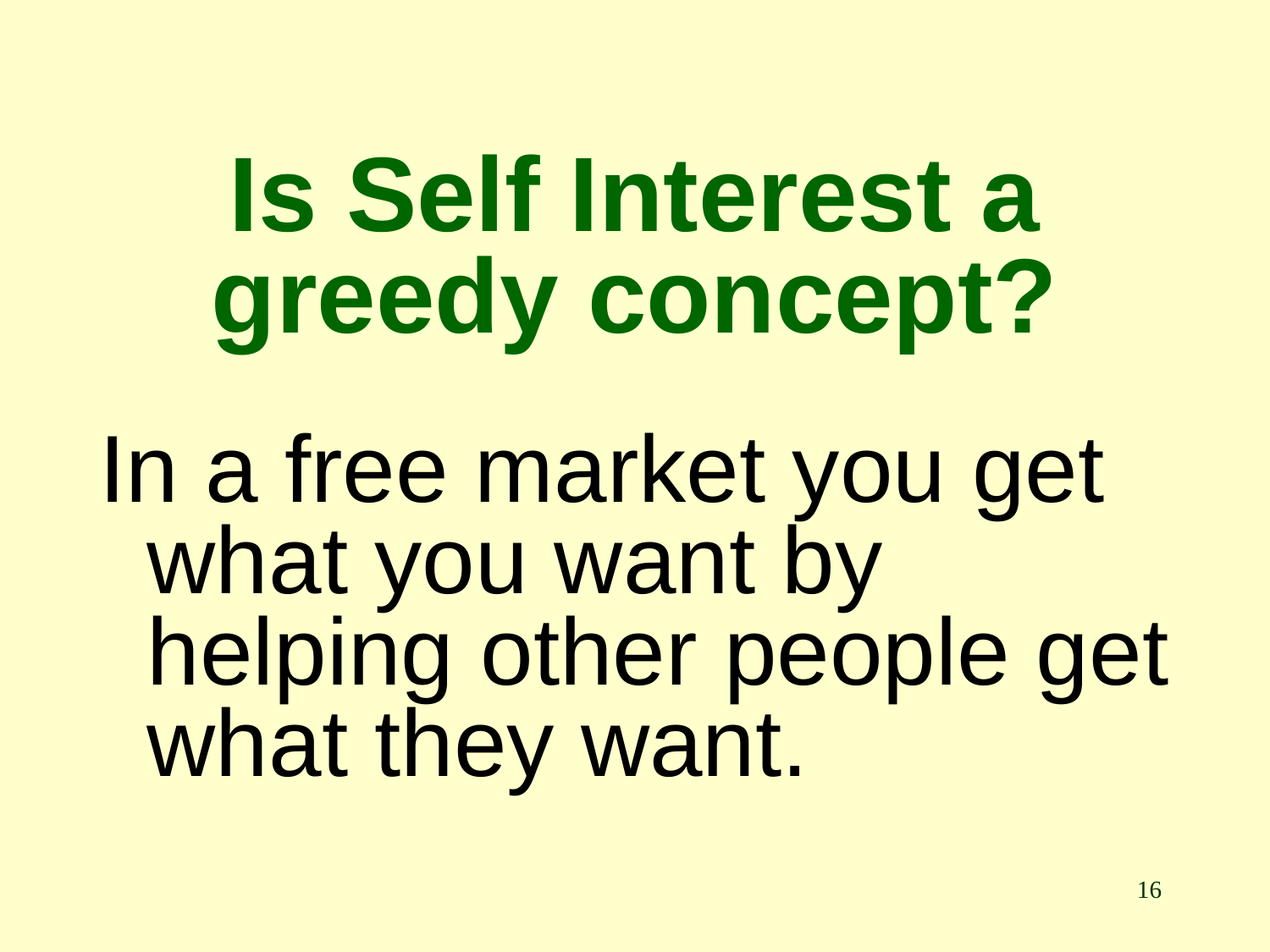

# Is Self Interest a greedy concept?
In a free market you get what you want by helping other people get what they want.
16